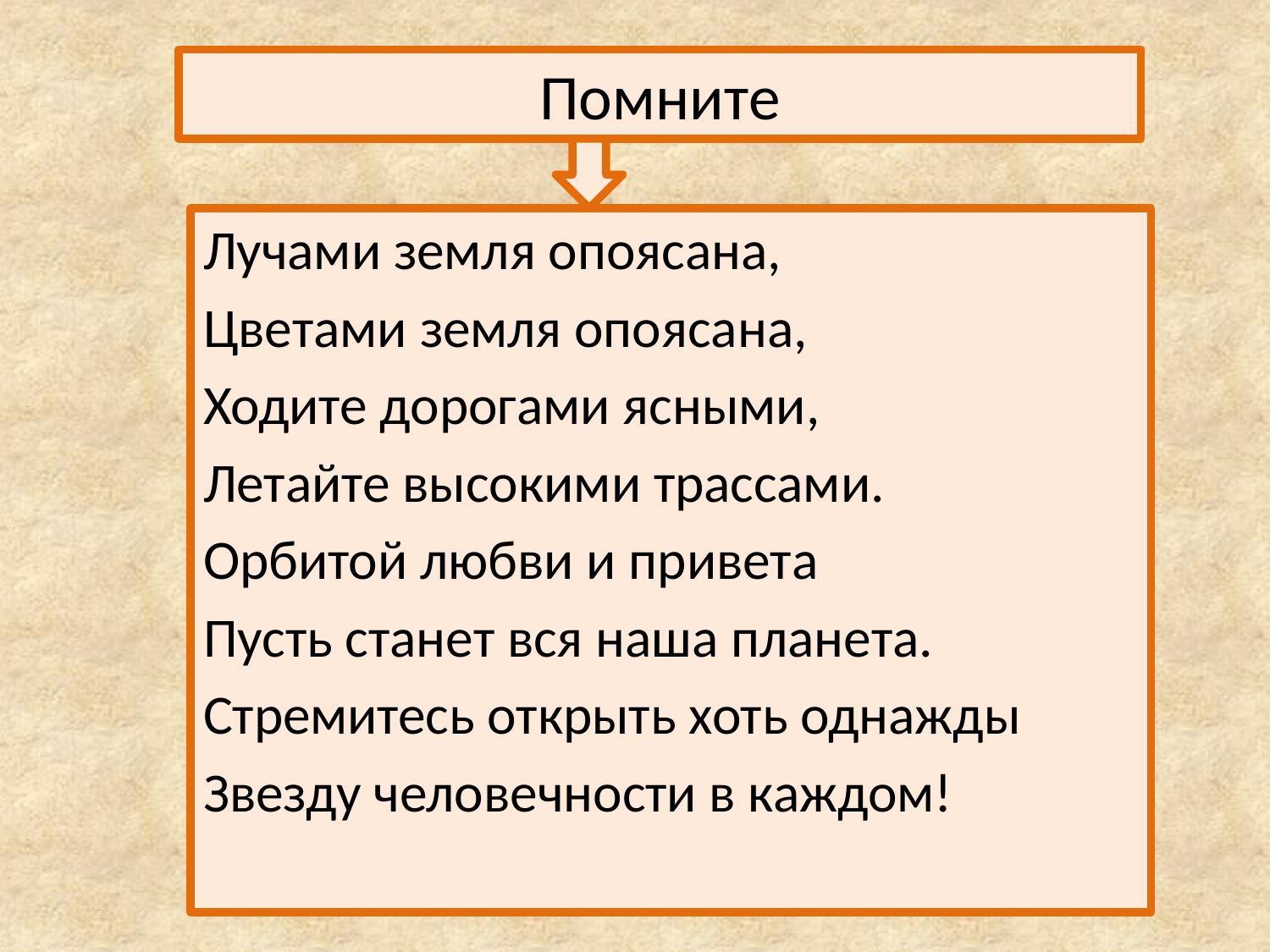

# Помните

Лучами земля опоясана,
Цветами земля опоясана,
Ходите дорогами ясными,
Летайте высокими трассами.
Орбитой любви и привета
Пусть станет вся наша планета.
Стремитесь открыть хоть однажды
Звезду человечности в каждом!